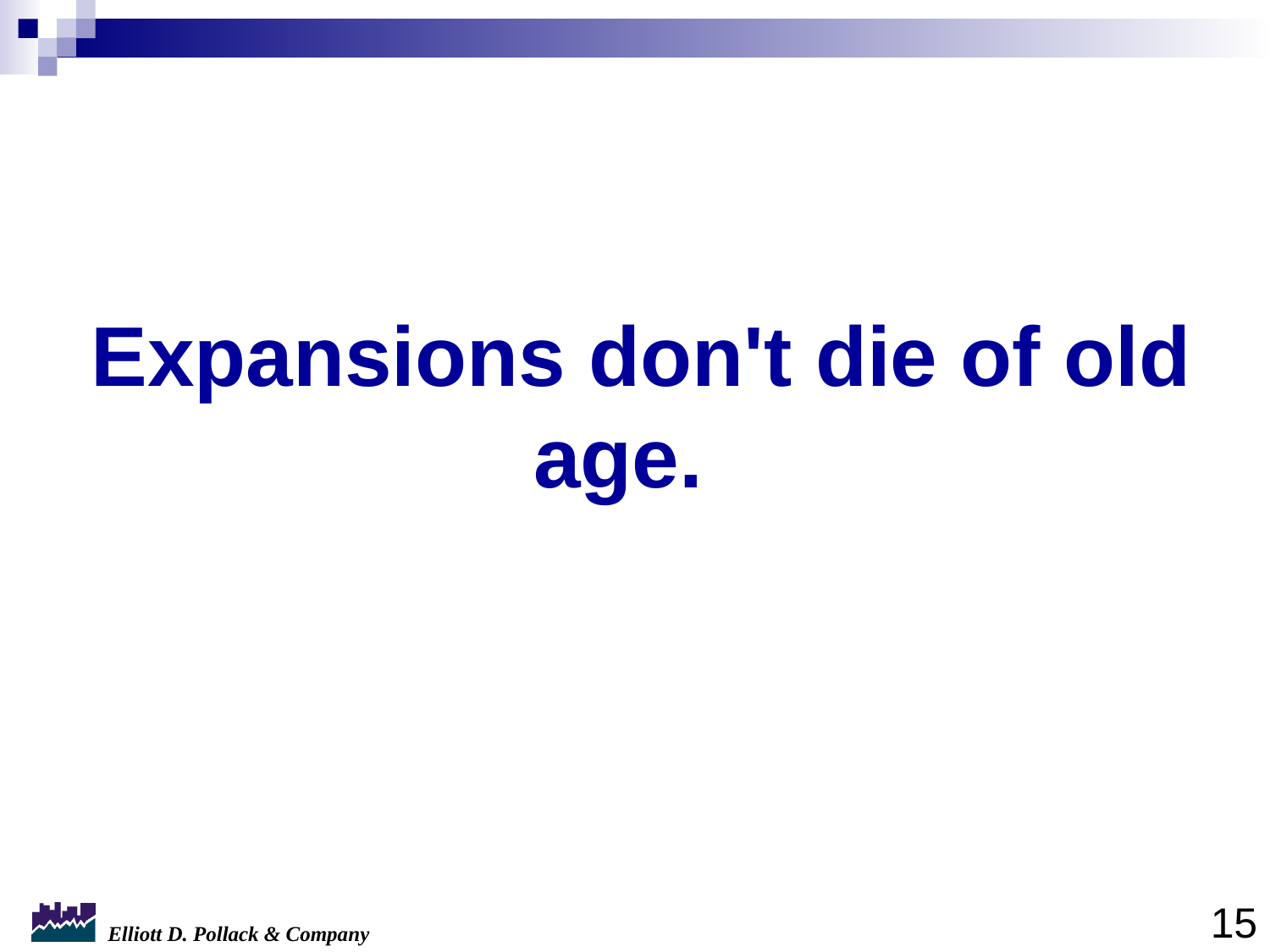

# Expansions don't die of old age.
15